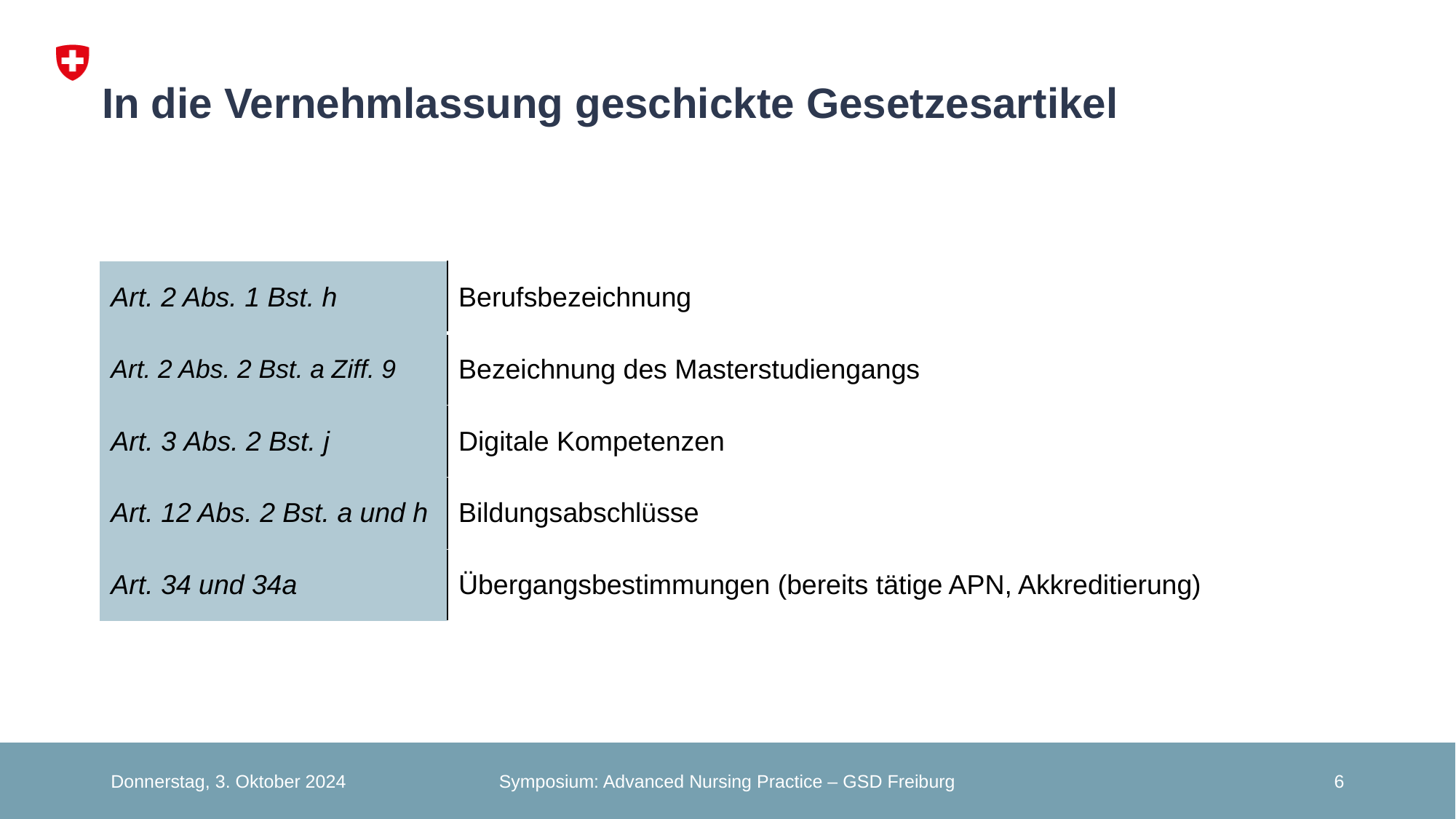

In die Vernehmlassung geschickte Gesetzesartikel

| Art. 2 Abs. 1 Bst. h | Berufsbezeichnung |
| --- | --- |
| Art. 2 Abs. 2 Bst. a Ziff. 9 | Bezeichnung des Masterstudiengangs |
| Art. 3 Abs. 2 Bst. j | Digitale Kompetenzen |
| Art. 12 Abs. 2 Bst. a und h | Bildungsabschlüsse |
| Art. 34 und 34a | Übergangsbestimmungen (bereits tätige APN, Akkreditierung) |
Donnerstag, 3. Oktober 2024
Symposium: Advanced Nursing Practice – GSD Freiburg
6